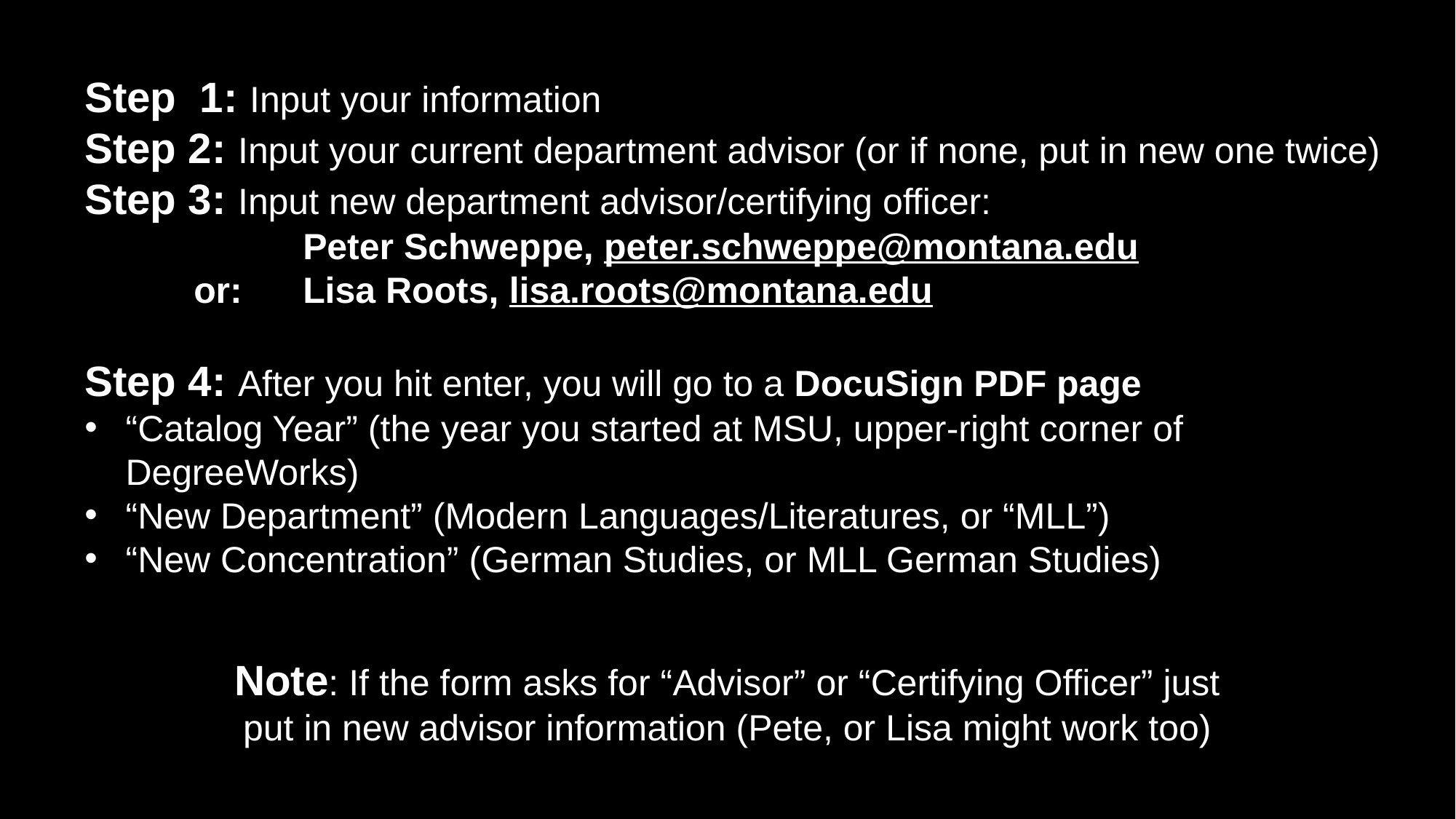

Step  1: Input your information
Step 2: Input your current department advisor (or if none, put in new one twice)
Step 3: Input new department advisor/certifying officer:
		Peter Schweppe, peter.schweppe@montana.edu
	or: 	Lisa Roots, lisa.roots@montana.edu

Step 4: After you hit enter, you will go to a DocuSign PDF page
“Catalog Year” (the year you started at MSU, upper-right corner of DegreeWorks)
“New Department” (Modern Languages/Literatures, or “MLL”)
“New Concentration” (German Studies, or MLL German Studies)

Note: If the form asks for “Advisor” or “Certifying Officer” just put in new advisor information (Pete, or Lisa might work too)